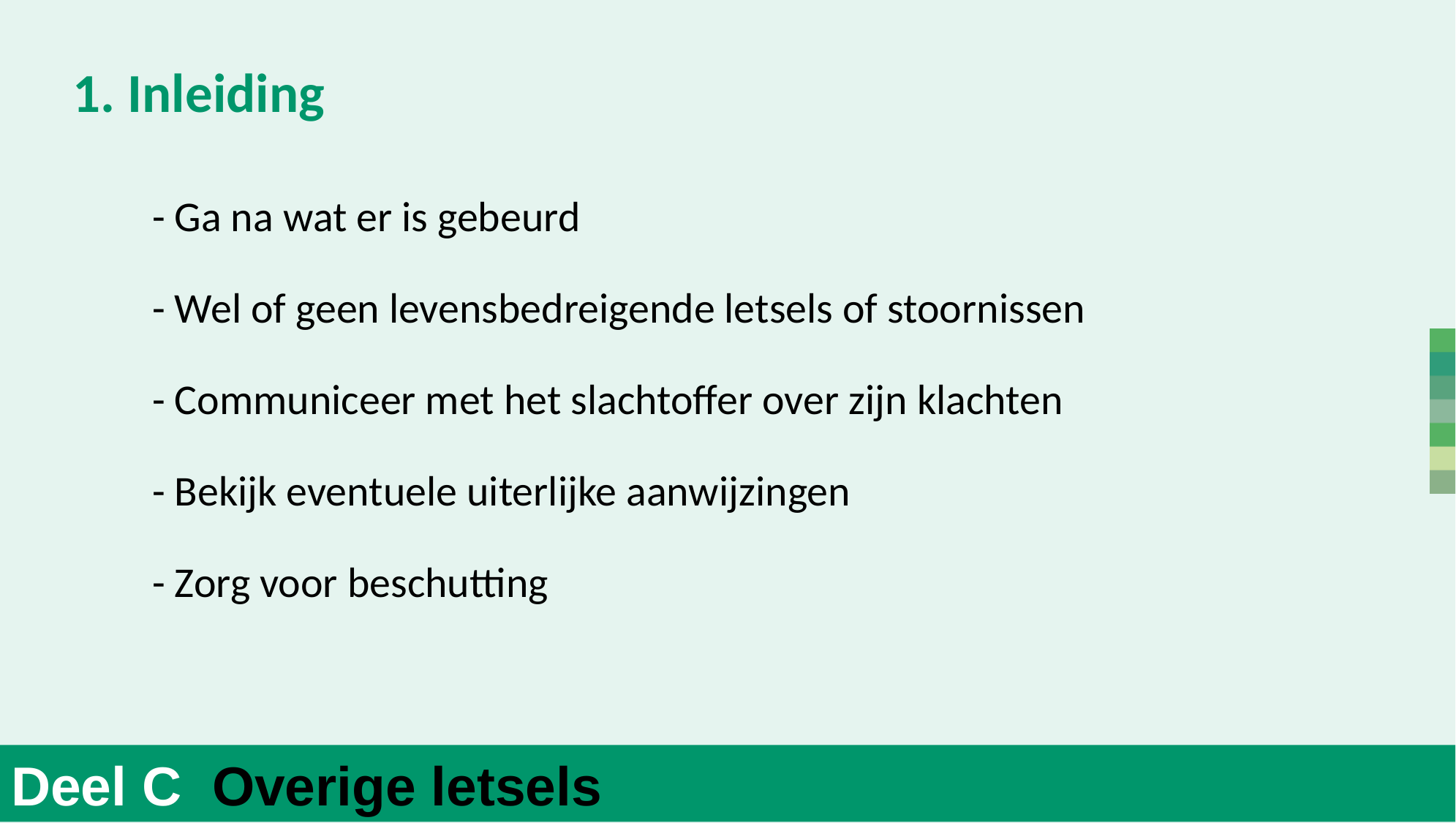

1. Inleiding
	- Ga na wat er is gebeurd
	- Wel of geen levensbedreigende letsels of stoornissen
	- Communiceer met het slachtoffer over zijn klachten
	- Bekijk eventuele uiterlijke aanwijzingen
	- Zorg voor beschutting

Deel C  Overige letsels